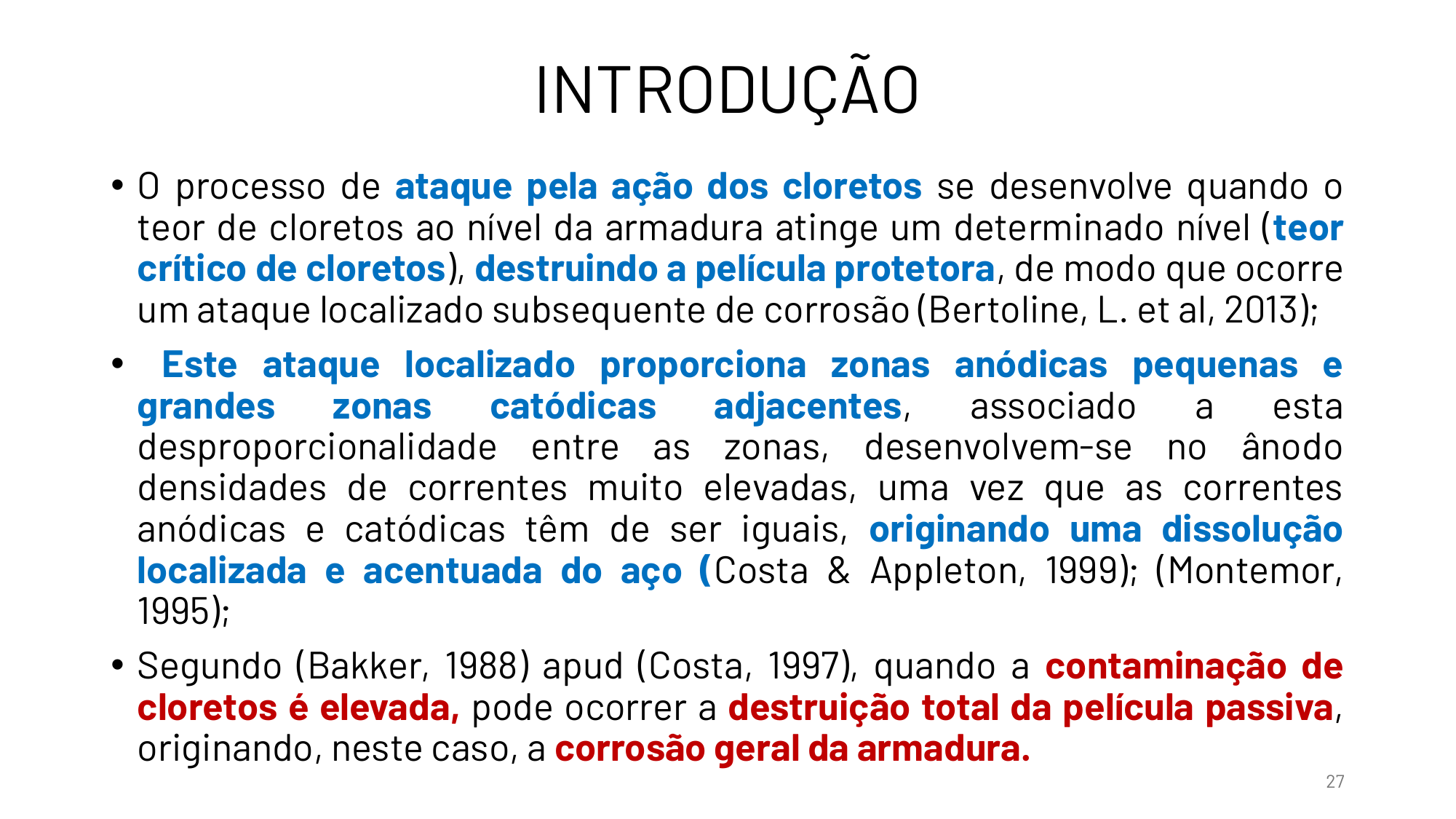

# INTRODUÇÃO
O processo de ataque pela ação dos cloretos se desenvolve quando o teor de cloretos ao nível da armadura atinge um determinado nível (teor crítico de cloretos), destruindo a película protetora, de modo que ocorre um ataque localizado subsequente de corrosão (Bertoline, L. et al, 2013);
 Este ataque localizado proporciona zonas anódicas pequenas e grandes zonas catódicas adjacentes, associado a esta desproporcionalidade entre as zonas, desenvolvem-se no ânodo densidades de correntes muito elevadas, uma vez que as correntes anódicas e catódicas têm de ser iguais, originando uma dissolução localizada e acentuada do aço (Costa & Appleton, 1999); (Montemor, 1995);
Segundo (Bakker, 1988) apud (Costa, 1997), quando a contaminação de cloretos é elevada, pode ocorrer a destruição total da película passiva, originando, neste caso, a corrosão geral da armadura.

27